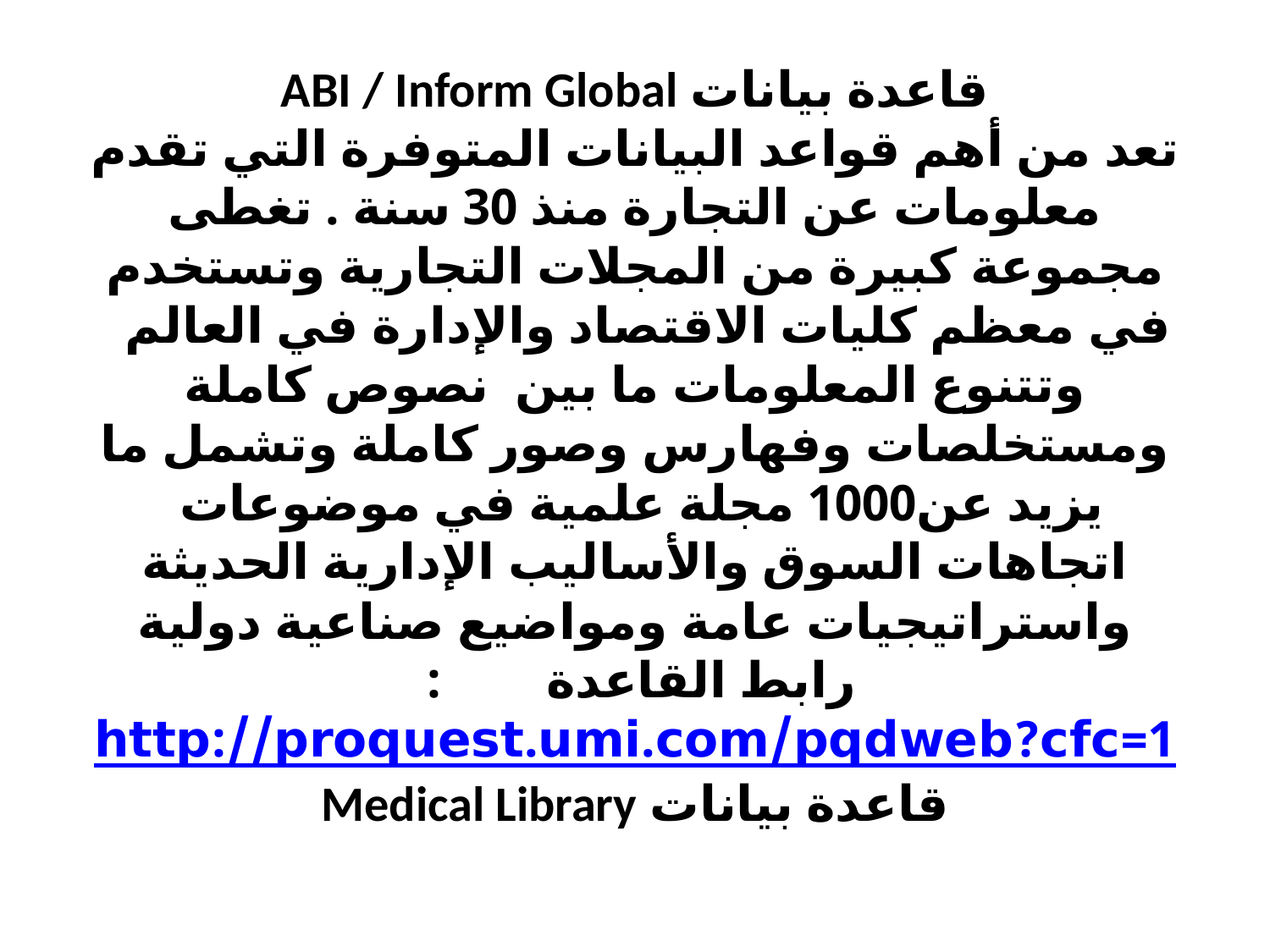

# قاعدة بيانات ABI / Inform Global تعد من أهم قواعد البيانات المتوفرة التي تقدم معلومات عن التجارة منذ 30 سنة . تغطى مجموعة كبيرة من المجلات التجارية وتستخدم في معظم كليات الاقتصاد والإدارة في العالم   وتتنوع المعلومات ما بين  نصوص كاملة ومستخلصات وفهارس وصور كاملة وتشمل ما يزيد عن1000 مجلة علمية في موضوعات  اتجاهات السوق والأساليب الإدارية الحديثة واستراتيجيات عامة ومواضيع صناعية دولية رابط القاعدة        : http://proquest.umi.com/pqdweb?cfc=1 قاعدة بيانات Medical Library